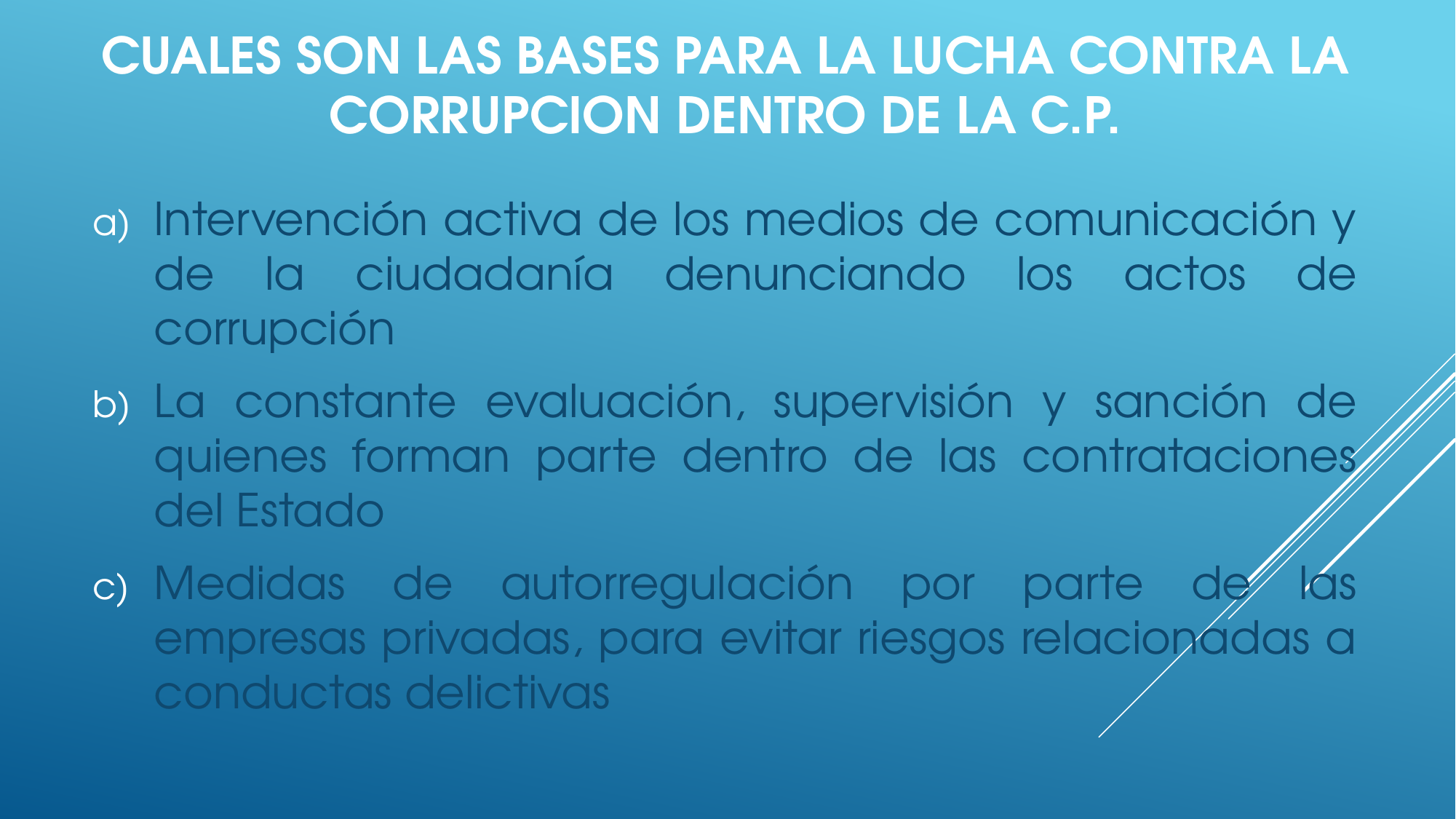

# CUALES SON LAS BASES PARA LA LUCHA CONTRA LA CORRUPCION DENTRO DE LA C.P.
Intervención activa de los medios de comunicación y de la ciudadanía denunciando los actos de corrupción
La constante evaluación, supervisión y sanción de quienes forman parte dentro de las contrataciones del Estado
Medidas de autorregulación por parte de las empresas privadas, para evitar riesgos relacionadas a conductas delictivas